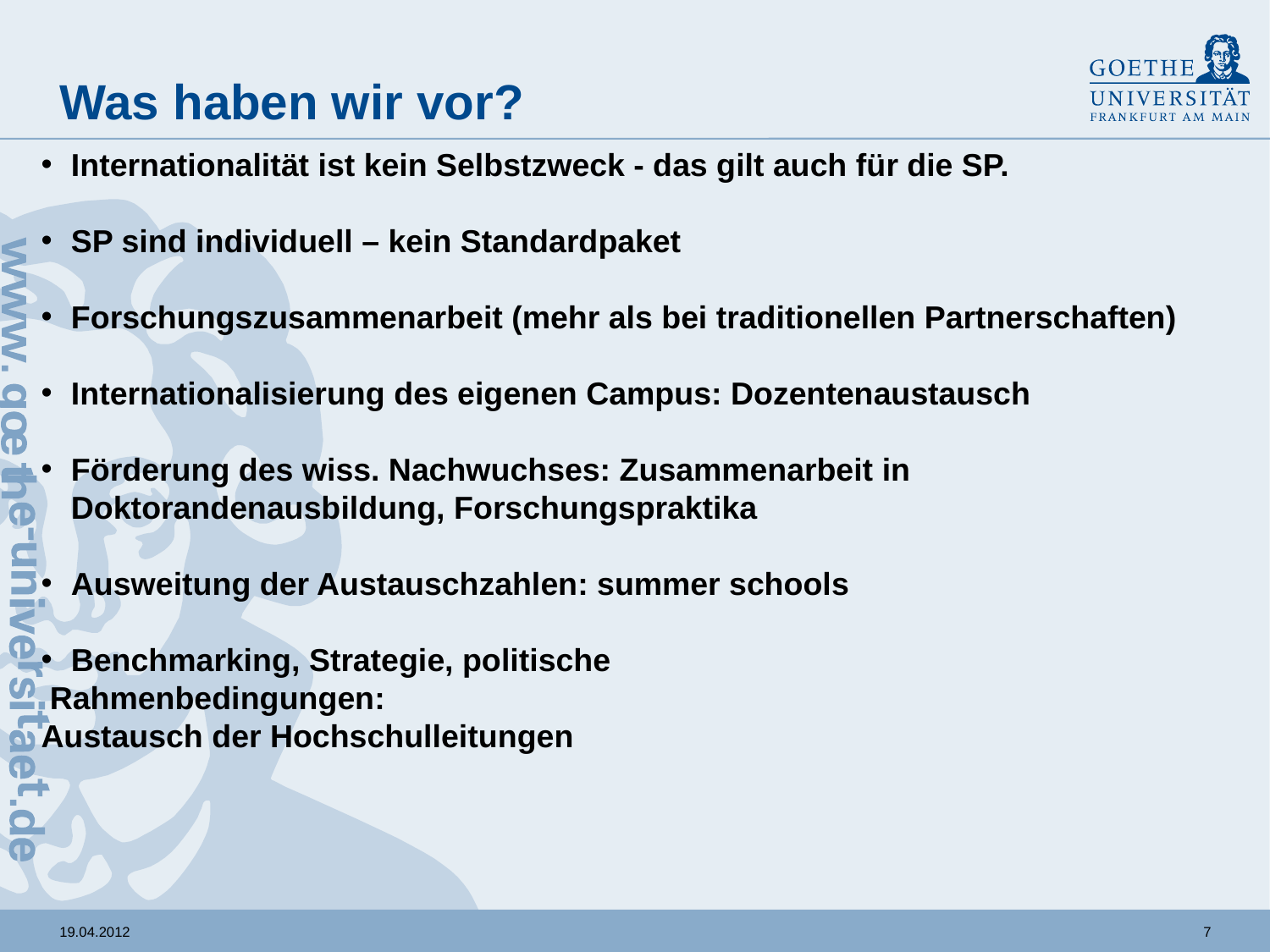

# Was haben wir vor?
Internationalität ist kein Selbstzweck - das gilt auch für die SP.

SP sind individuell – kein Standardpaket

Forschungszusammenarbeit (mehr als bei traditionellen Partnerschaften)

Internationalisierung des eigenen Campus: Dozentenaustausch

Förderung des wiss. Nachwuchses: Zusammenarbeit in Doktorandenausbildung, Forschungspraktika

Ausweitung der Austauschzahlen: summer schools

Benchmarking, Strategie, politische
 Rahmenbedingungen:
Austausch der Hochschulleitungen